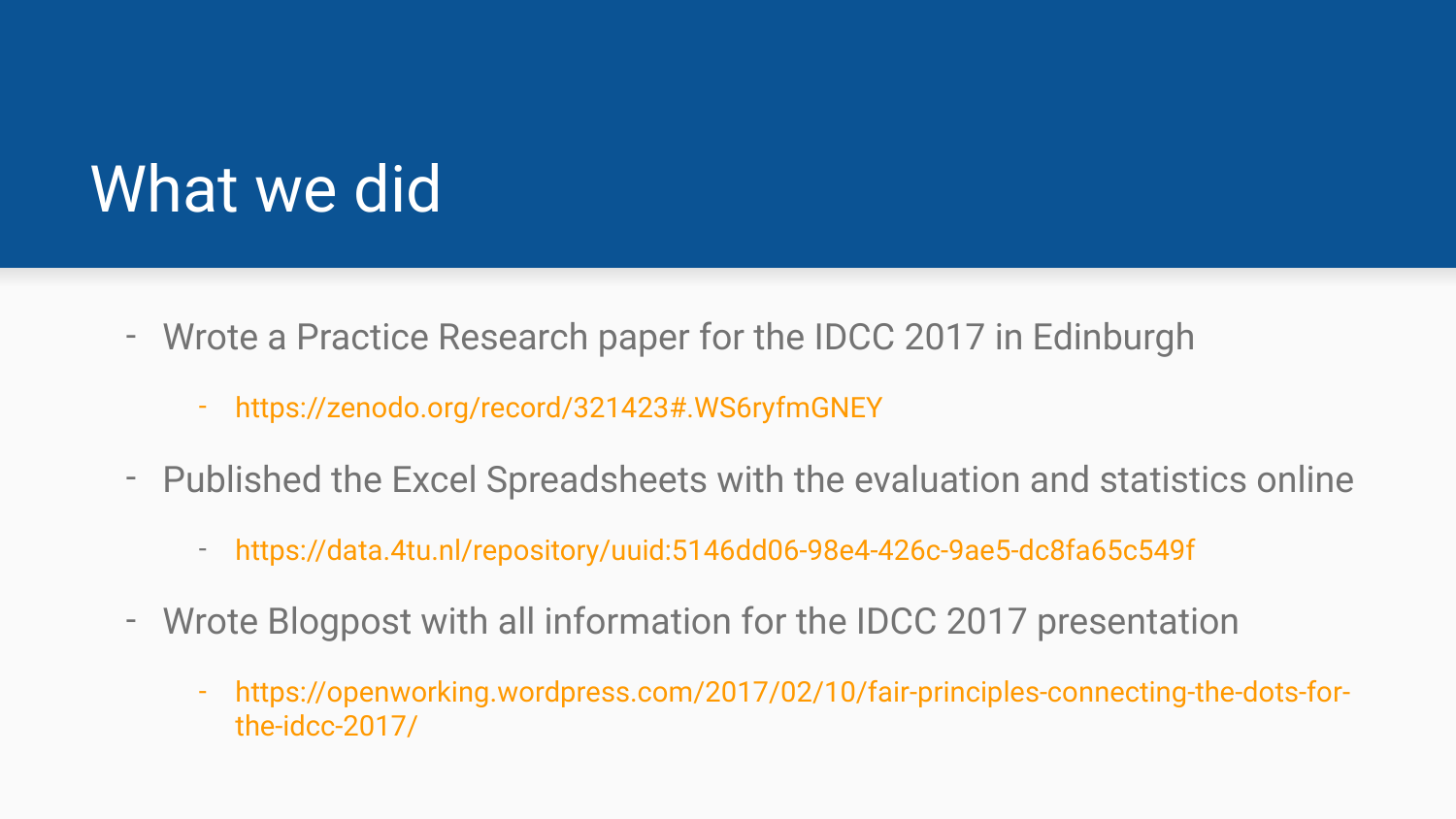

# What we did
Wrote a Practice Research paper for the IDCC 2017 in Edinburgh
https://zenodo.org/record/321423#.WS6ryfmGNEY
Published the Excel Spreadsheets with the evaluation and statistics online
https://data.4tu.nl/repository/uuid:5146dd06-98e4-426c-9ae5-dc8fa65c549f
Wrote Blogpost with all information for the IDCC 2017 presentation
https://openworking.wordpress.com/2017/02/10/fair-principles-connecting-the-dots-for-the-idcc-2017/